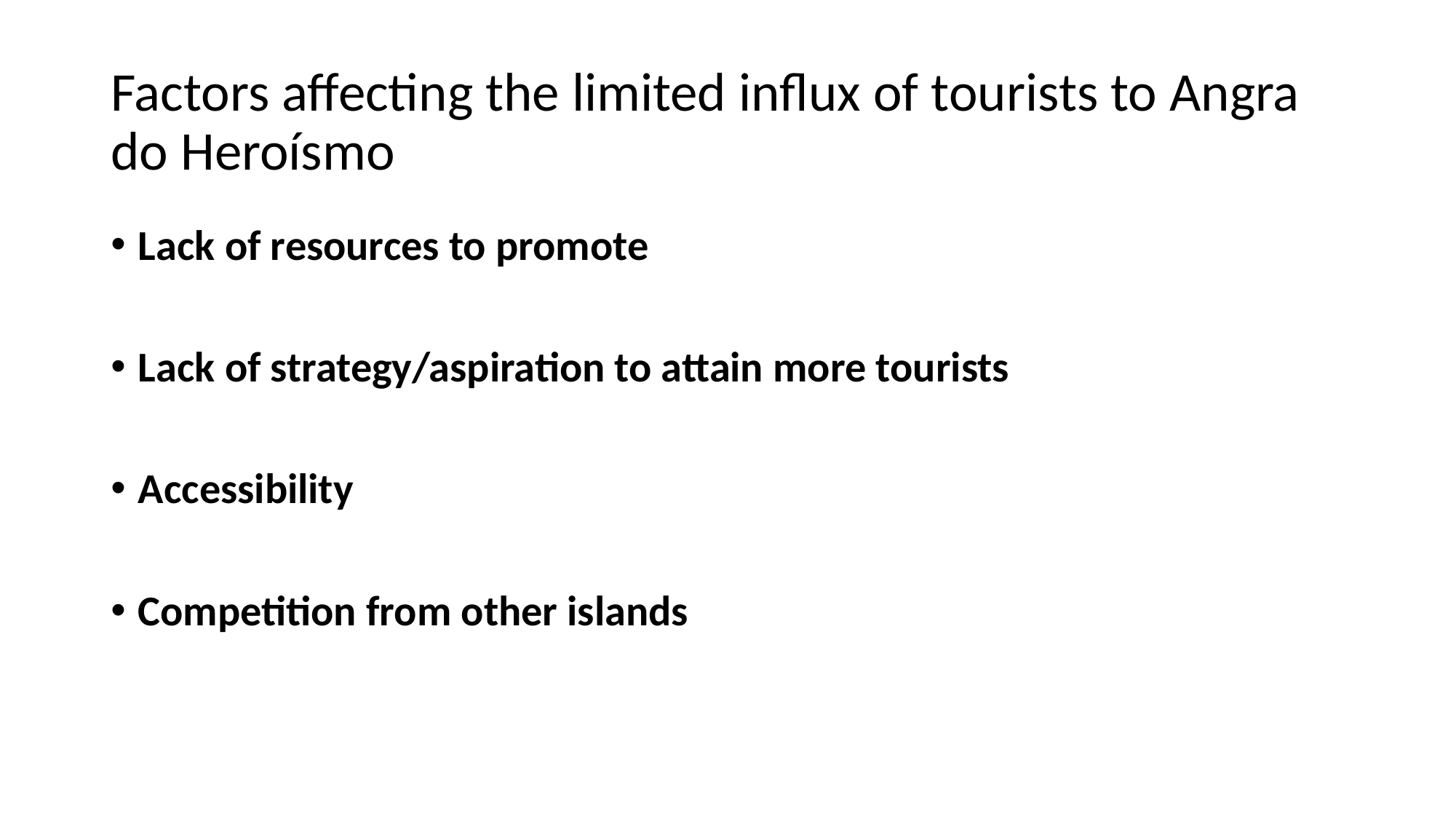

# Factors affecting the limited influx of tourists to Angra do Heroísmo
Lack of resources to promote

Lack of strategy/aspiration to attain more tourists

Accessibility

Competition from other islands